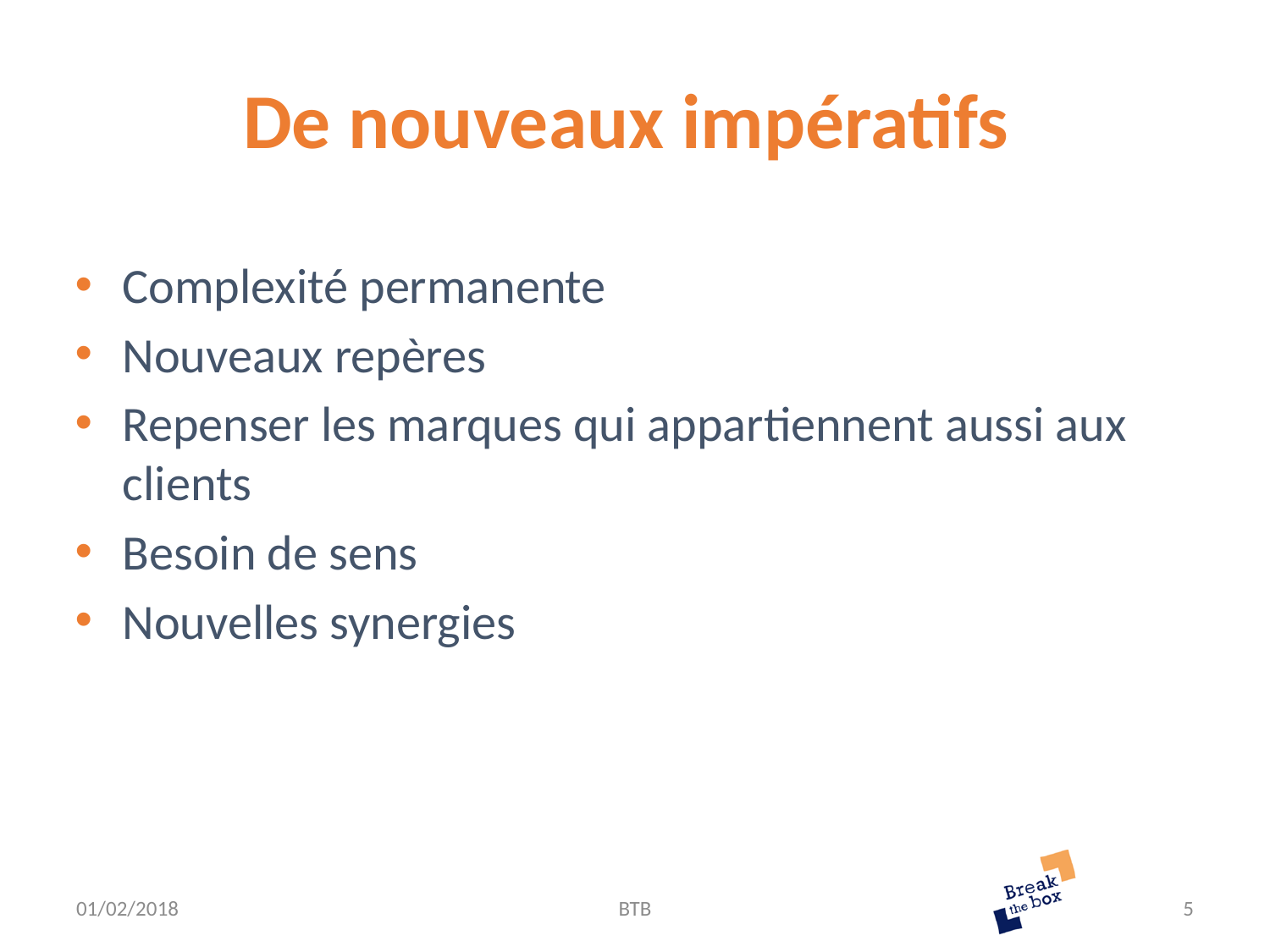

# De nouveaux impératifs
Complexité permanente
Nouveaux repères
Repenser les marques qui appartiennent aussi aux clients
Besoin de sens
Nouvelles synergies

01/02/2018
BTB
5